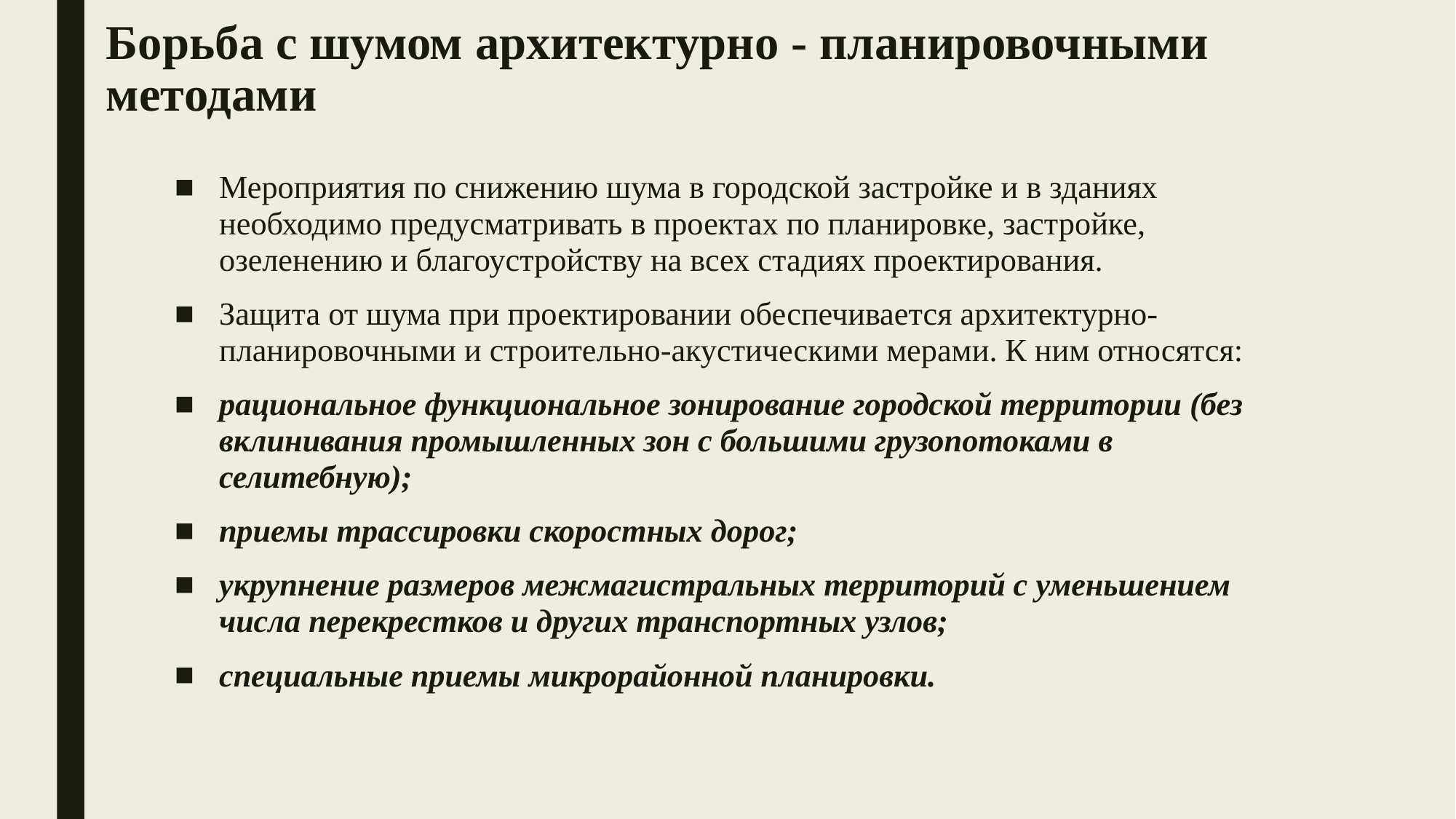

# Борьба с шумом архитектурно - планировочными методами
Мероприятия по снижению шума в городской застройке и в зданиях необходимо предусматривать в проектах по планировке, застройке, озеленению и благоустройству на всех стадиях проектирования.
Защита от шума при проектировании обеспечивается архитектурно-планировочными и строительно-акустическими мерами. К ним относятся:
рациональное функциональное зонирование городской территории (без вклинивания промышленных зон с большими грузопотоками в селитебную);
приемы трассировки скоростных дорог;
укрупнение размеров межмагистральных территорий с уменьшением числа перекрестков и других транспортных узлов;
специальные приемы микрорайонной планировки.